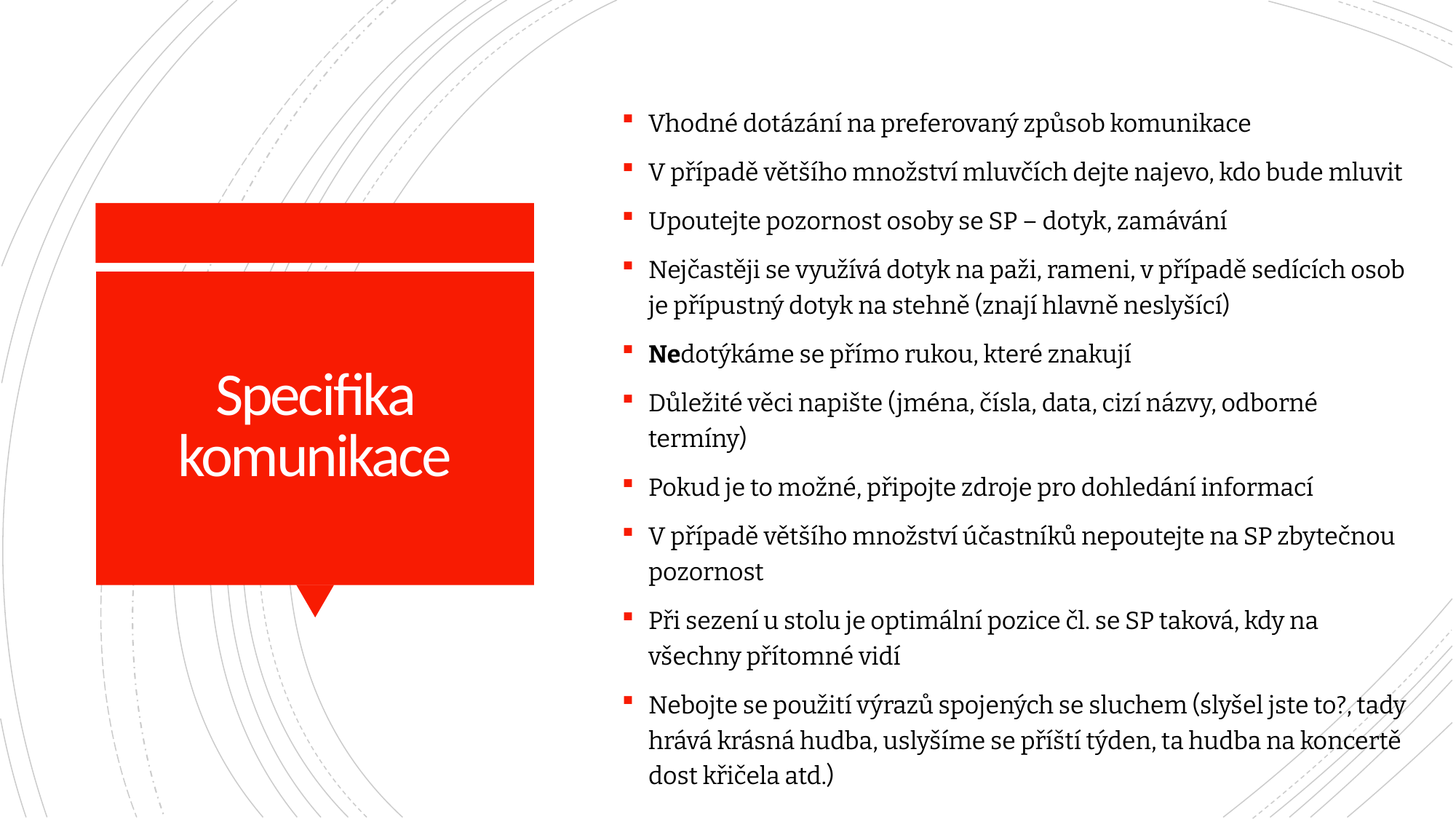

Vhodné dotázání na preferovaný způsob komunikace
V případě většího množství mluvčích dejte najevo, kdo bude mluvit
Upoutejte pozornost osoby se SP – dotyk, zamávání
Nejčastěji se využívá dotyk na paži, rameni, v případě sedících osob je přípustný dotyk na stehně (znají hlavně neslyšící)
Nedotýkáme se přímo rukou, které znakují
Důležité věci napište (jména, čísla, data, cizí názvy, odborné termíny)
Pokud je to možné, připojte zdroje pro dohledání informací
V případě většího množství účastníků nepoutejte na SP zbytečnou pozornost
Při sezení u stolu je optimální pozice čl. se SP taková, kdy na všechny přítomné vidí
Nebojte se použití výrazů spojených se sluchem (slyšel jste to?, tady hrává krásná hudba, uslyšíme se příští týden, ta hudba na koncertě dost křičela atd.)

# Specifika komunikace